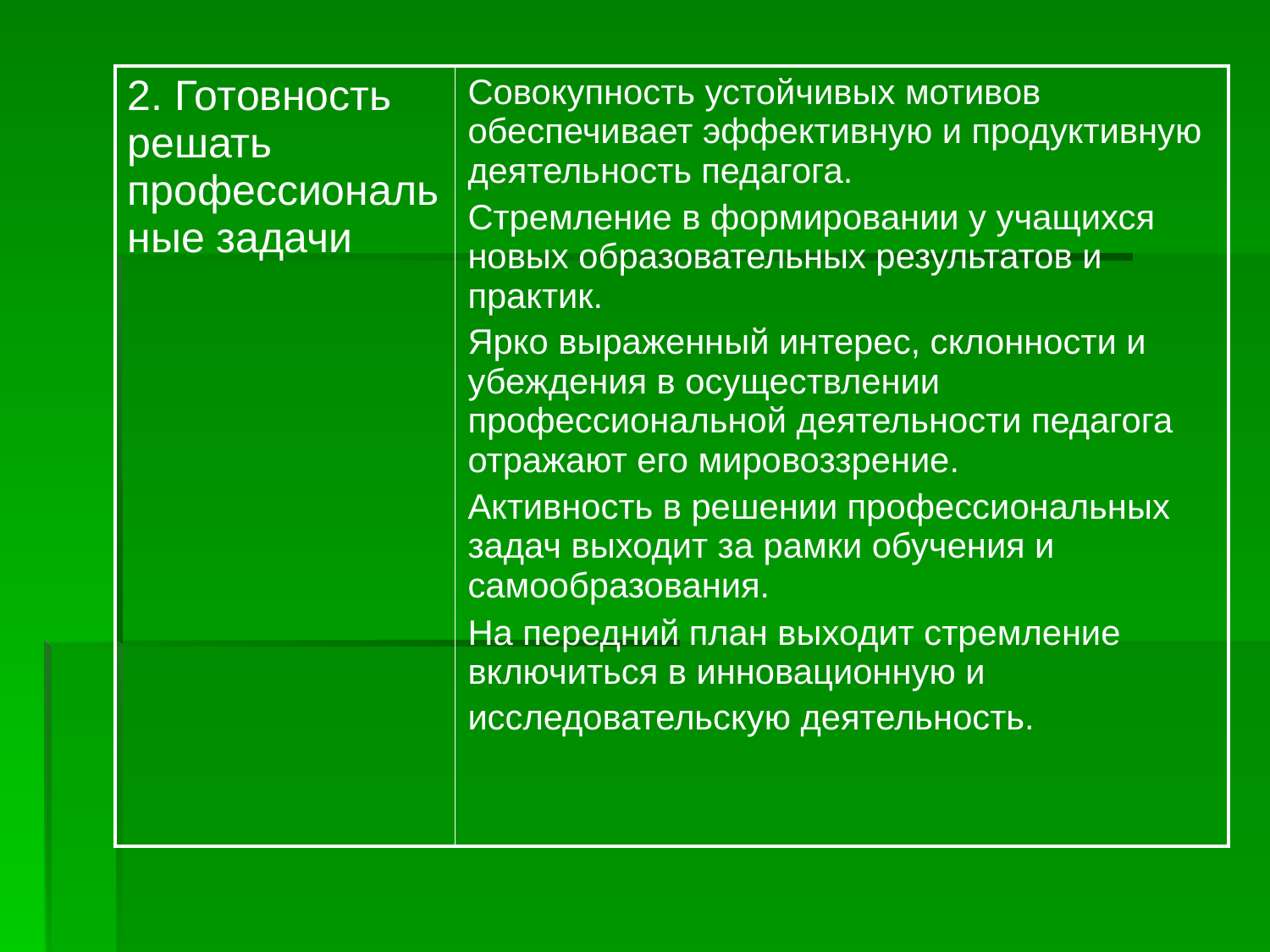

| 2. Готовность решать профессиональные задачи | Совокупность устойчивых мотивов обеспечивает эффективную и продуктивную деятельность педагога. Стремление в формировании у учащихся новых образовательных результатов и практик. Ярко выраженный интерес, склонности и убеждения в осуществлении профессиональной деятельности педагога отражают его мировоззрение. Активность в решении профессиональных задач выходит за рамки обучения и самообразования. На передний план выходит стремление включиться в инновационную и исследовательскую деятельность. |
| --- | --- |